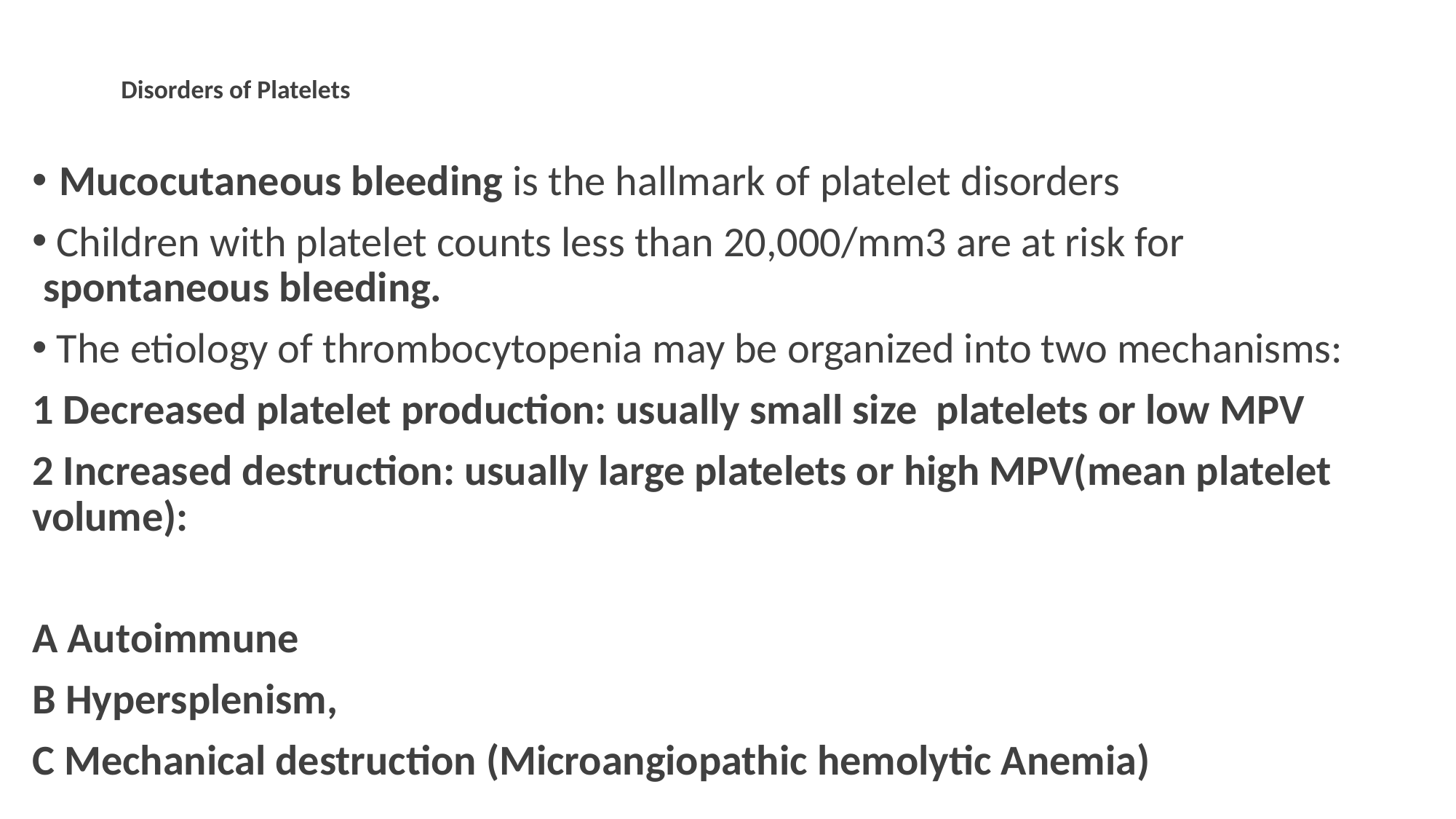

# Disorders of Platelets
Mucocutaneous bleeding is the hallmark of platelet disorders
 Children with platelet counts less than 20,000/mm3 are at risk for spontaneous bleeding.
 The etiology of thrombocytopenia may be organized into two mechanisms:
1 Decreased platelet production: usually small size  platelets or low MPV
2 Increased destruction: usually large platelets or high MPV(mean platelet volume):

A Autoimmune
B Hypersplenism,
C Mechanical destruction (Microangiopathic hemolytic Anemia)